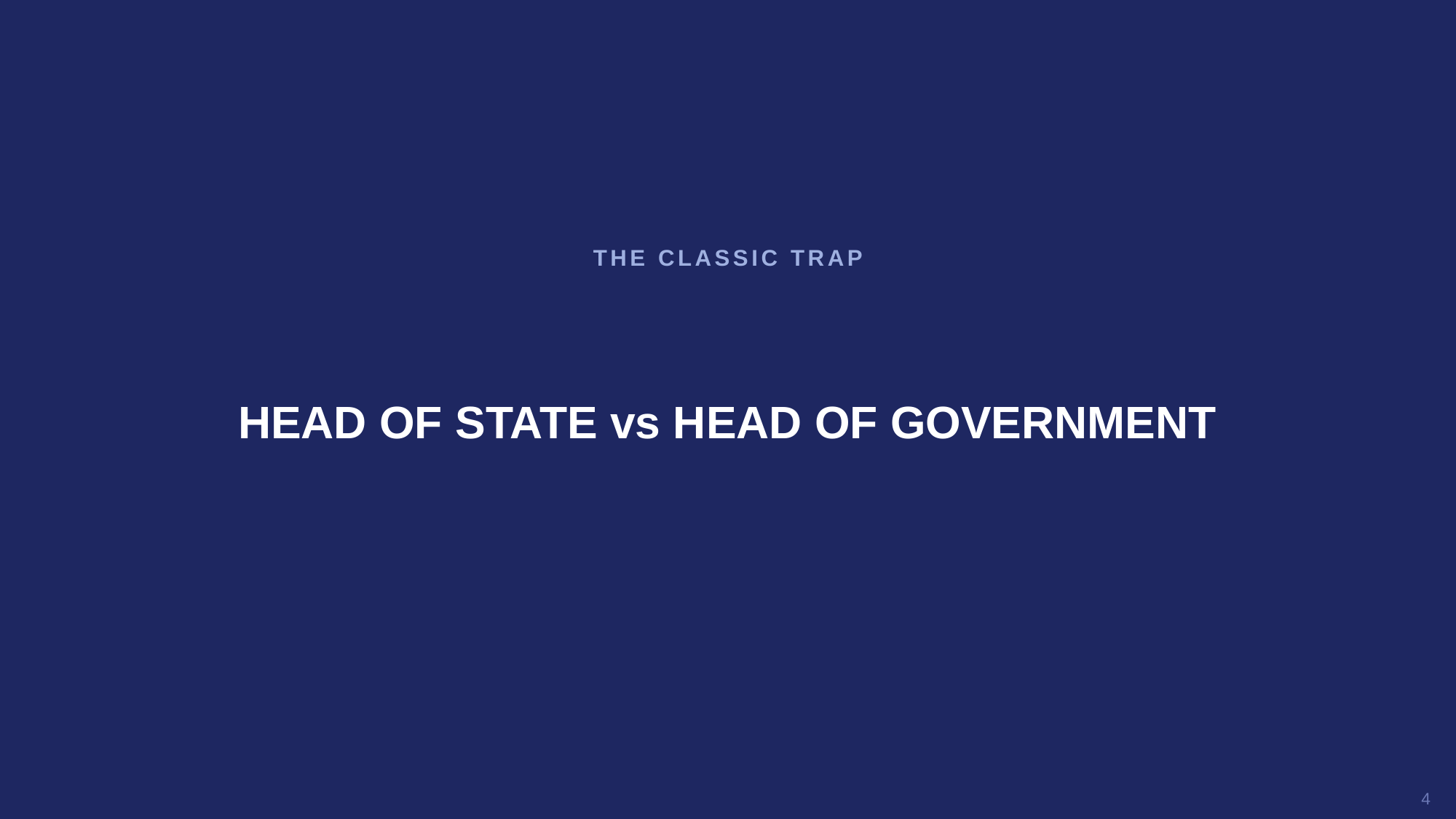

THE CLASSIC TRAP
HEAD OF STATE vs HEAD OF GOVERNMENT
4